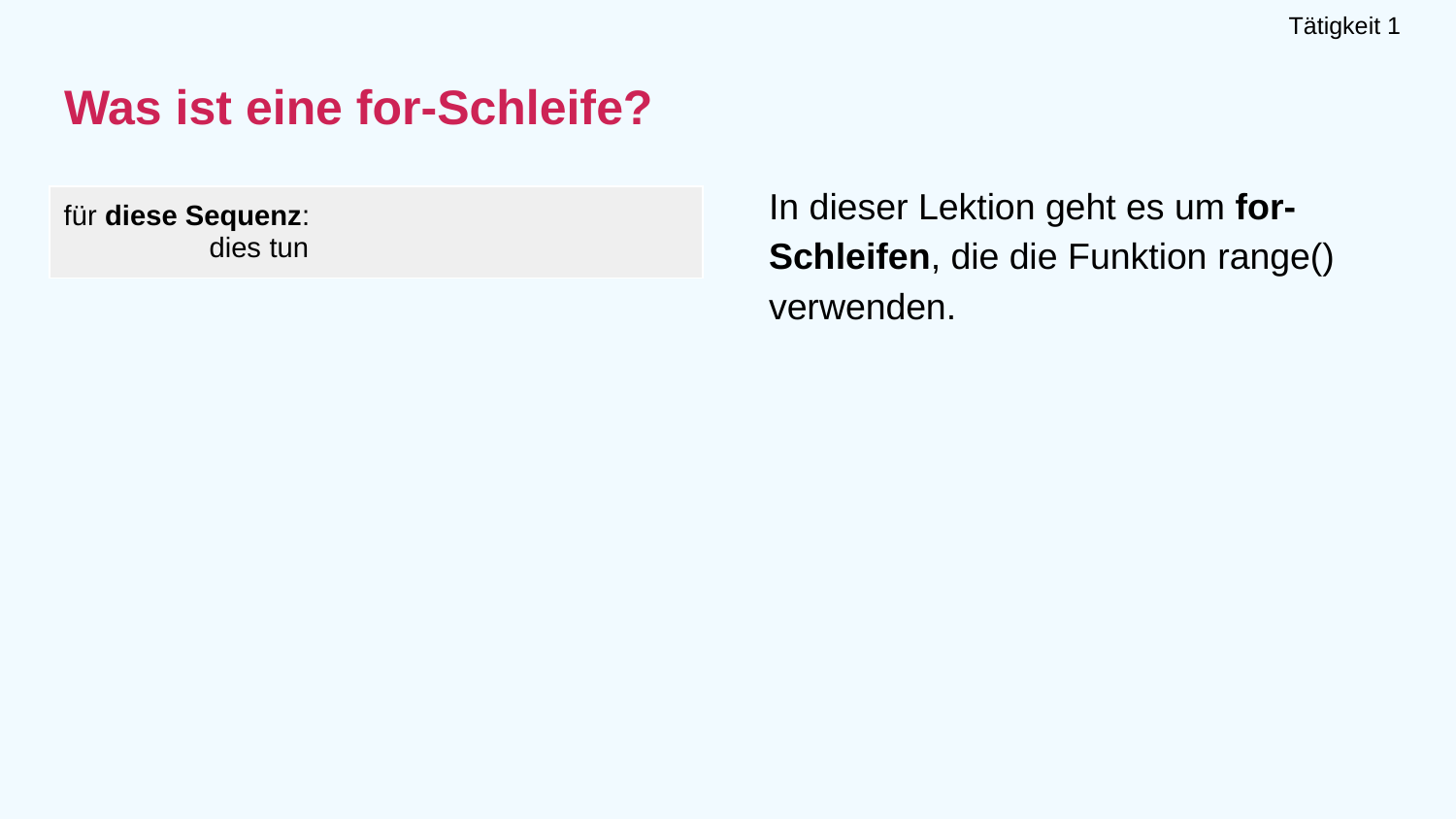

Tätigkeit 1
# Was ist eine for-Schleife?
In dieser Lektion geht es um for-Schleifen, die die Funktion range() verwenden.
| für diese Sequenz: dies tun |  |
| --- | --- |